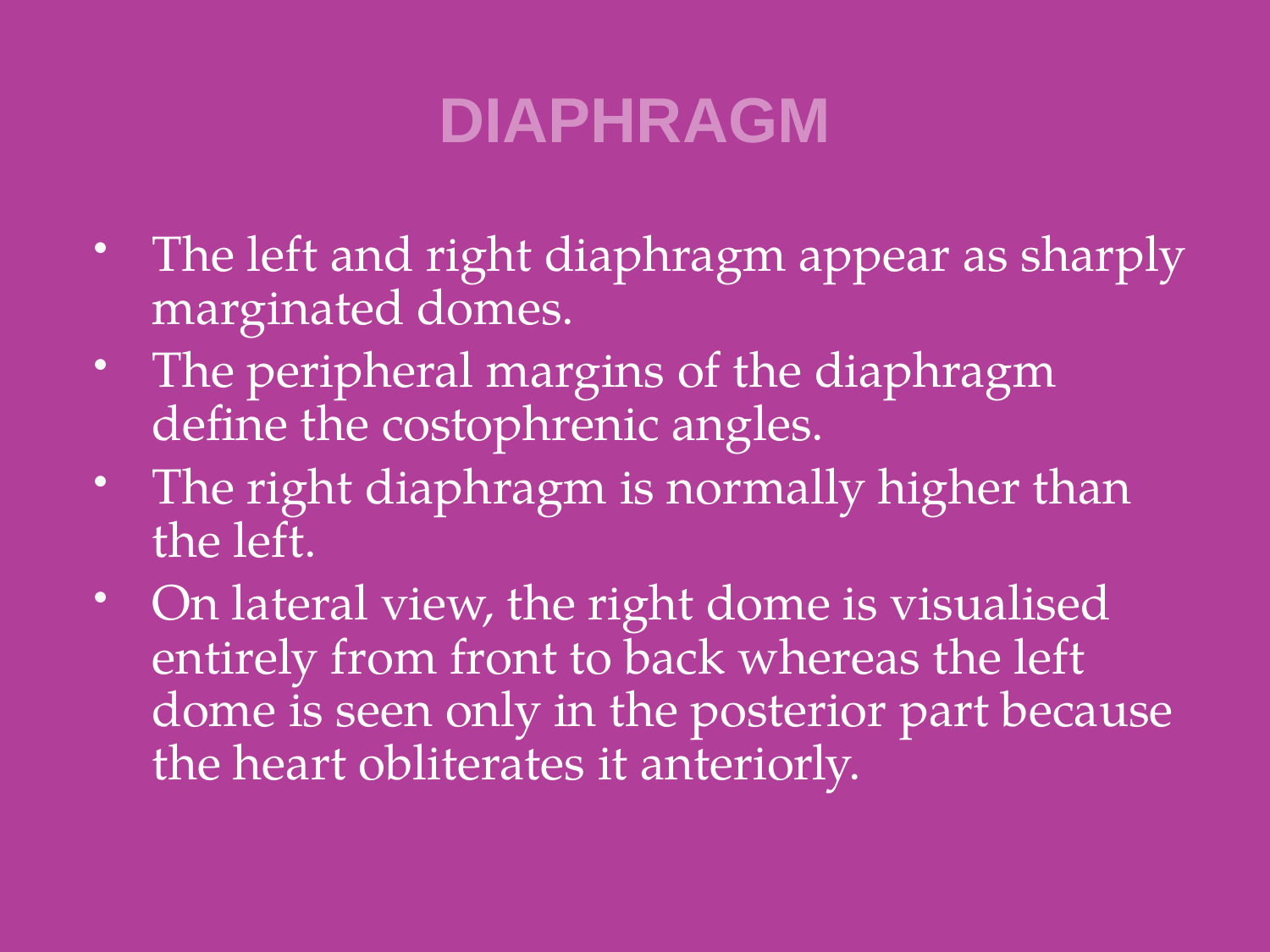

# DIAPHRAGM
The left and right diaphragm appear as sharply marginated domes.
The peripheral margins of the diaphragm define the costophrenic angles.
The right diaphragm is normally higher than the left.
On lateral view, the right dome is visualised entirely from front to back whereas the left dome is seen only in the posterior part because the heart obliterates it anteriorly.